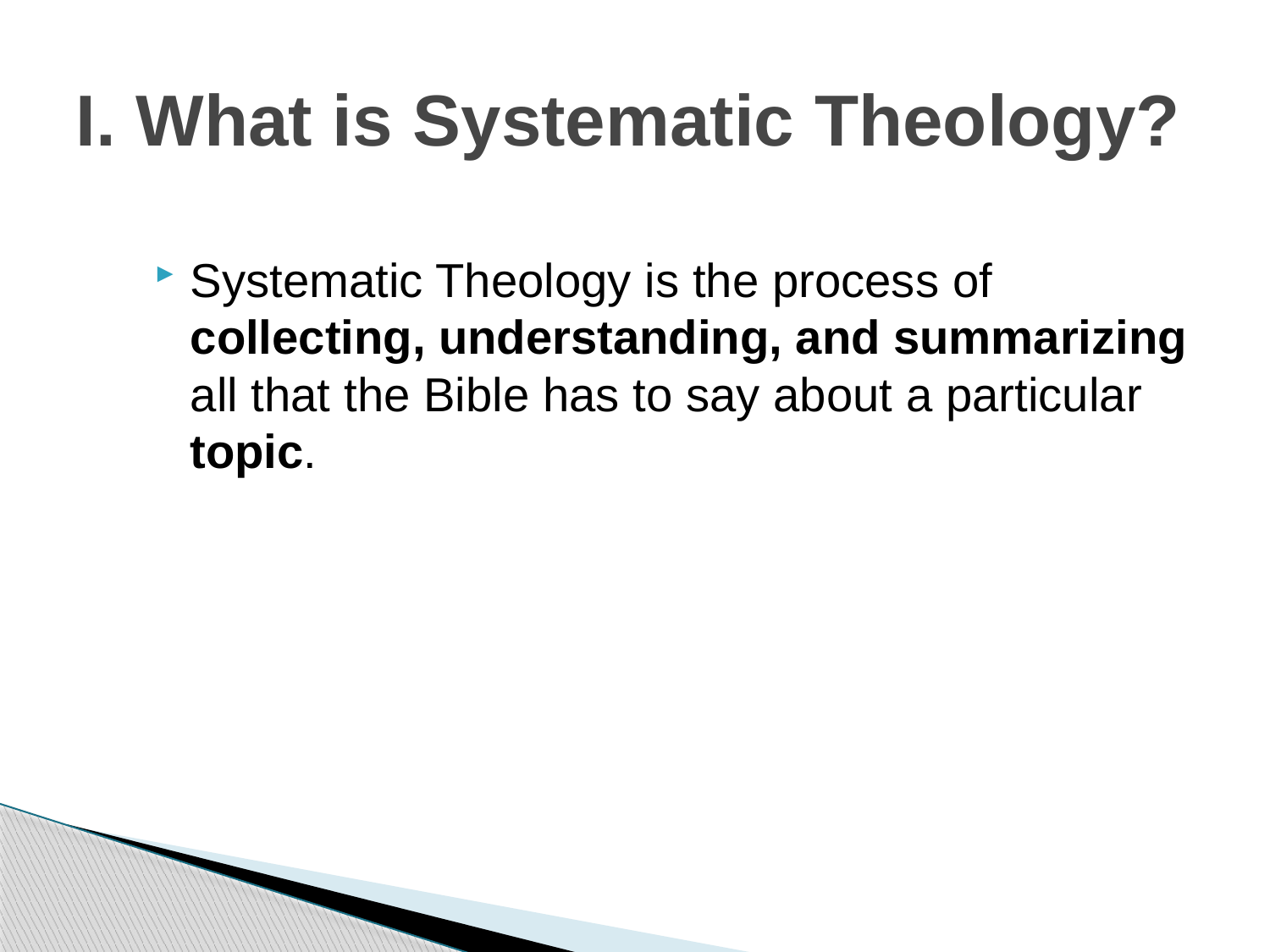

# I. What is Systematic Theology?
Systematic Theology is the process of collecting, understanding, and summarizing all that the Bible has to say about a particular topic.